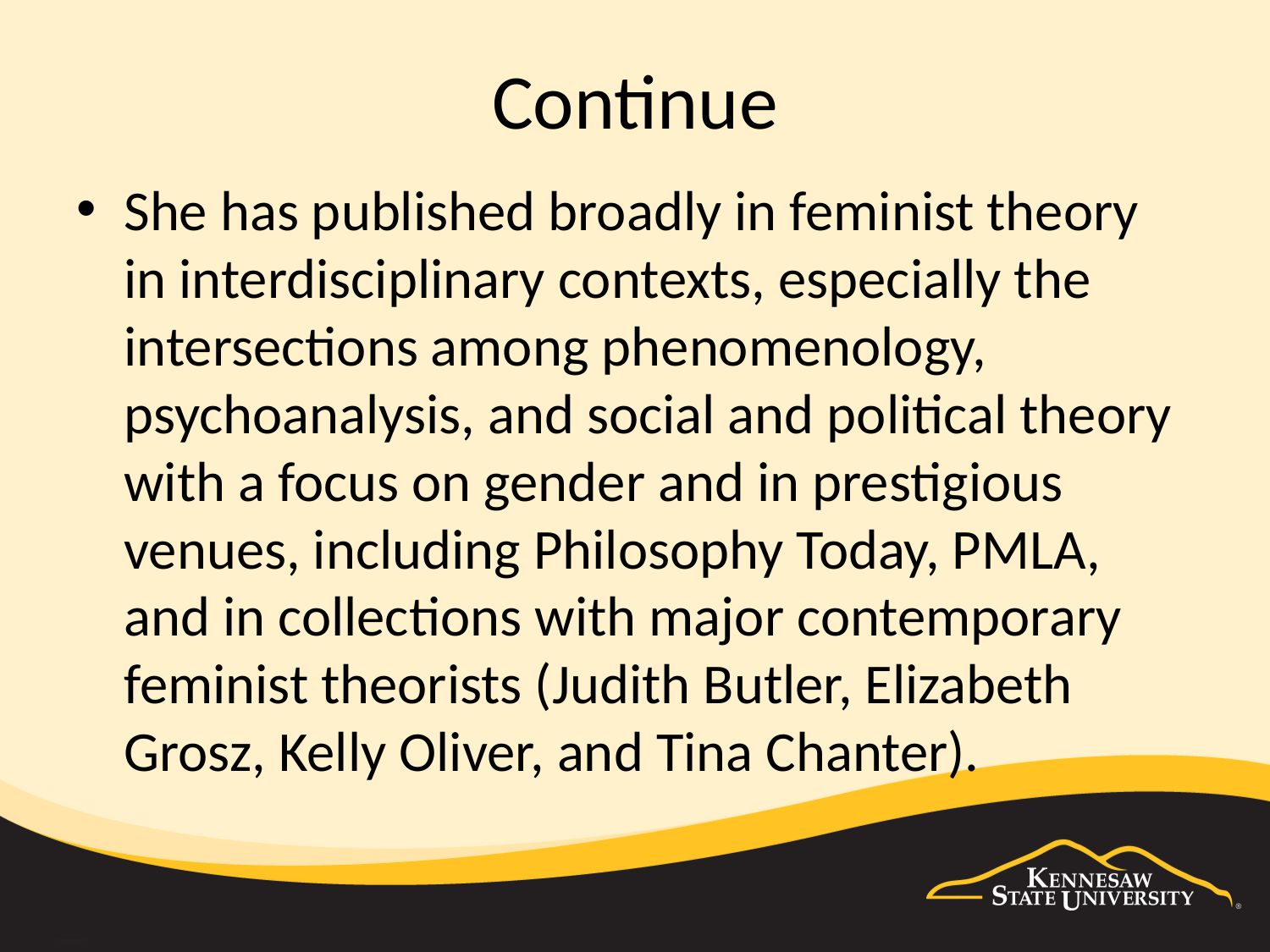

# Continue
She has published broadly in feminist theory in interdisciplinary contexts, especially the intersections among phenomenology, psychoanalysis, and social and political theory with a focus on gender and in prestigious venues, including Philosophy Today, PMLA, and in collections with major contemporary feminist theorists (Judith Butler, Elizabeth Grosz, Kelly Oliver, and Tina Chanter).